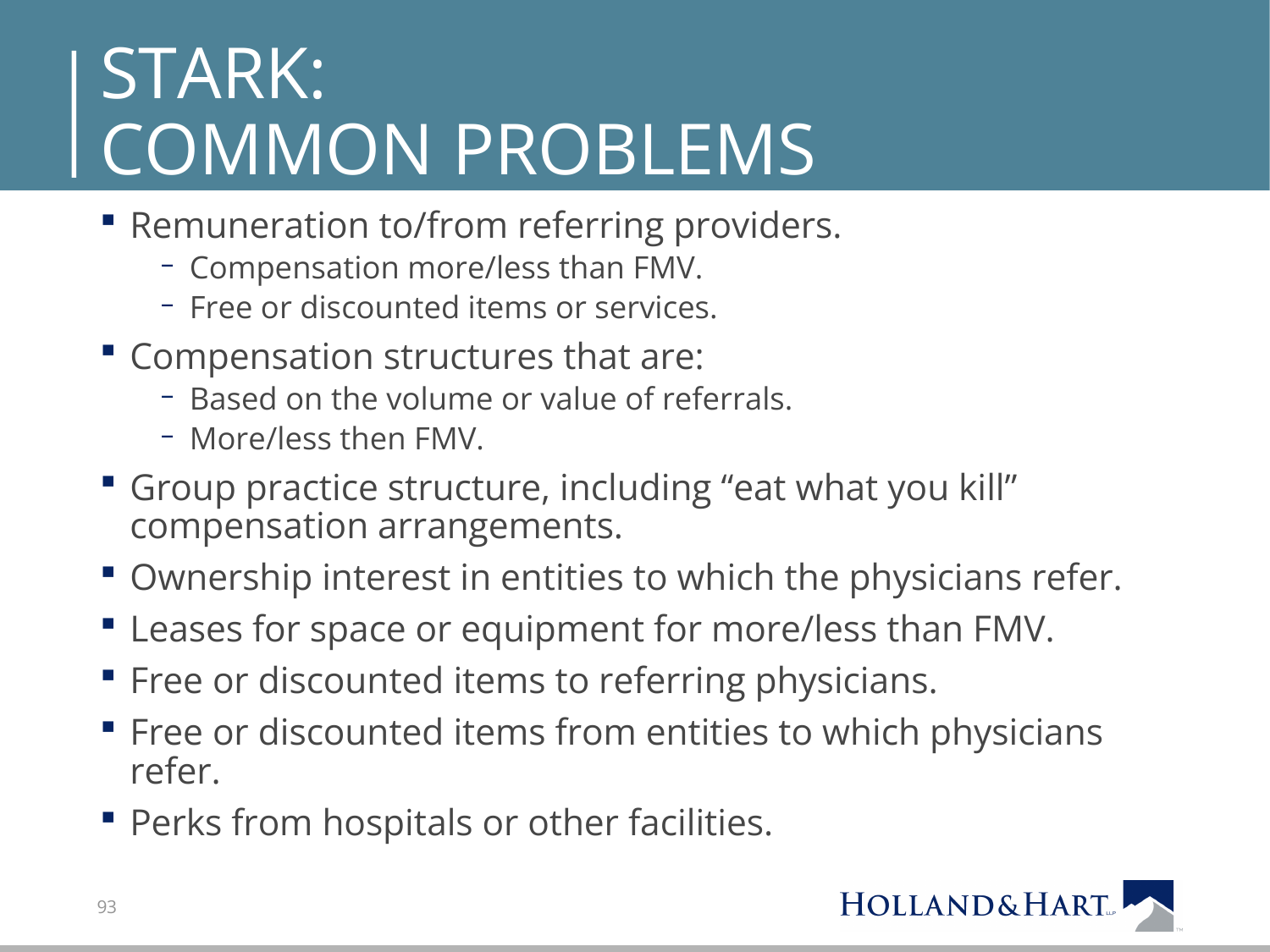

# Stark: common problems
Remuneration to/from referring providers.
Compensation more/less than FMV.
Free or discounted items or services.
Compensation structures that are:
Based on the volume or value of referrals.
More/less then FMV.
Group practice structure, including “eat what you kill” compensation arrangements.
Ownership interest in entities to which the physicians refer.
Leases for space or equipment for more/less than FMV.
Free or discounted items to referring physicians.
Free or discounted items from entities to which physicians refer.
Perks from hospitals or other facilities.

93